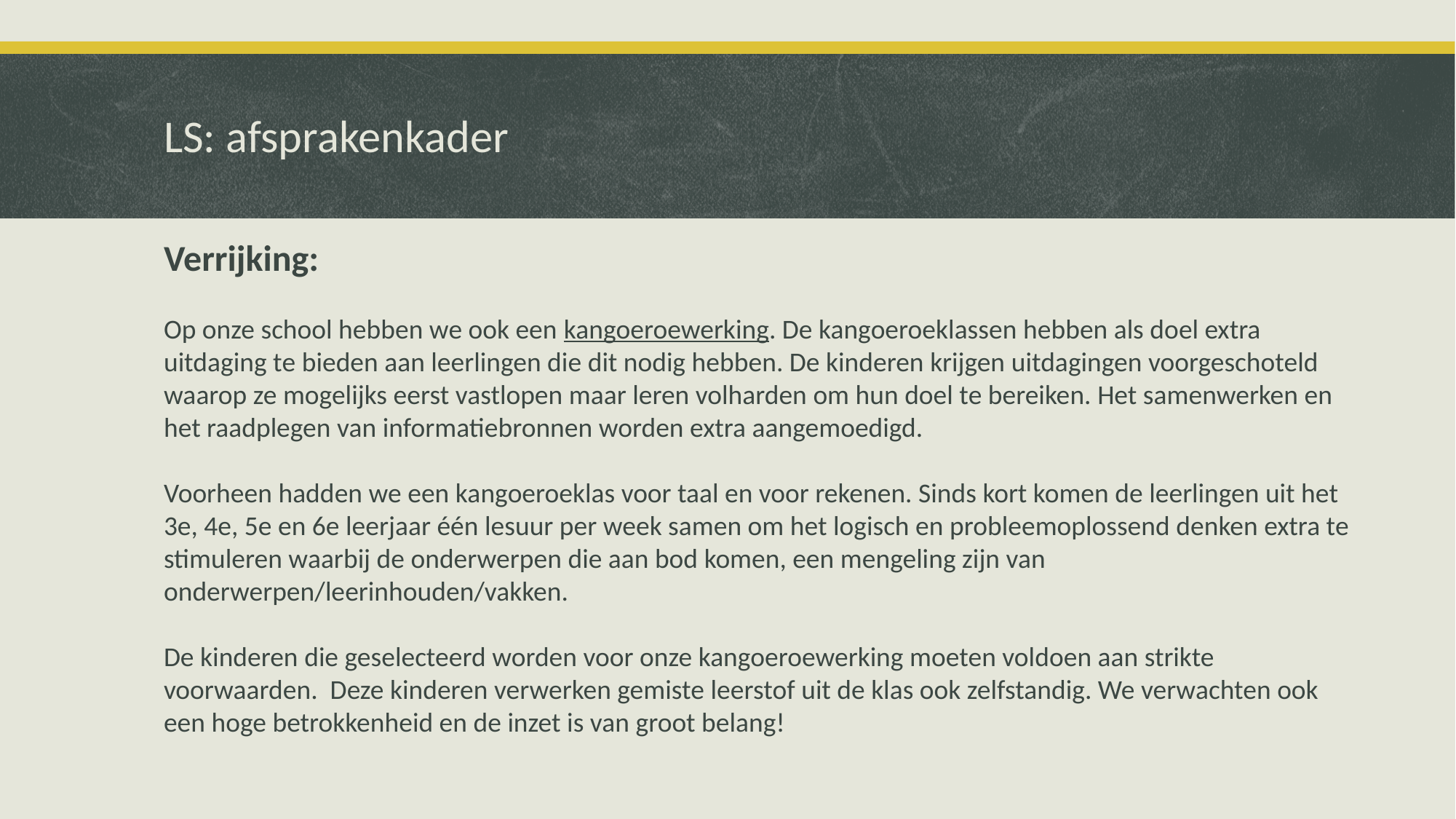

# LS: afsprakenkader
Verrijking:

Op onze school hebben we ook een kangoeroewerking. De kangoeroeklassen hebben als doel extra uitdaging te bieden aan leerlingen die dit nodig hebben. De kinderen krijgen uitdagingen voorgeschoteld waarop ze mogelijks eerst vastlopen maar leren volharden om hun doel te bereiken. Het samenwerken en het raadplegen van informatiebronnen worden extra aangemoedigd.

Voorheen hadden we een kangoeroeklas voor taal en voor rekenen. Sinds kort komen de leerlingen uit het 3e, 4e, 5e en 6e leerjaar één lesuur per week samen om het logisch en probleemoplossend denken extra te stimuleren waarbij de onderwerpen die aan bod komen, een mengeling zijn van onderwerpen/leerinhouden/vakken.

De kinderen die geselecteerd worden voor onze kangoeroewerking moeten voldoen aan strikte voorwaarden.  Deze kinderen verwerken gemiste leerstof uit de klas ook zelfstandig. We verwachten ook een hoge betrokkenheid en de inzet is van groot belang!